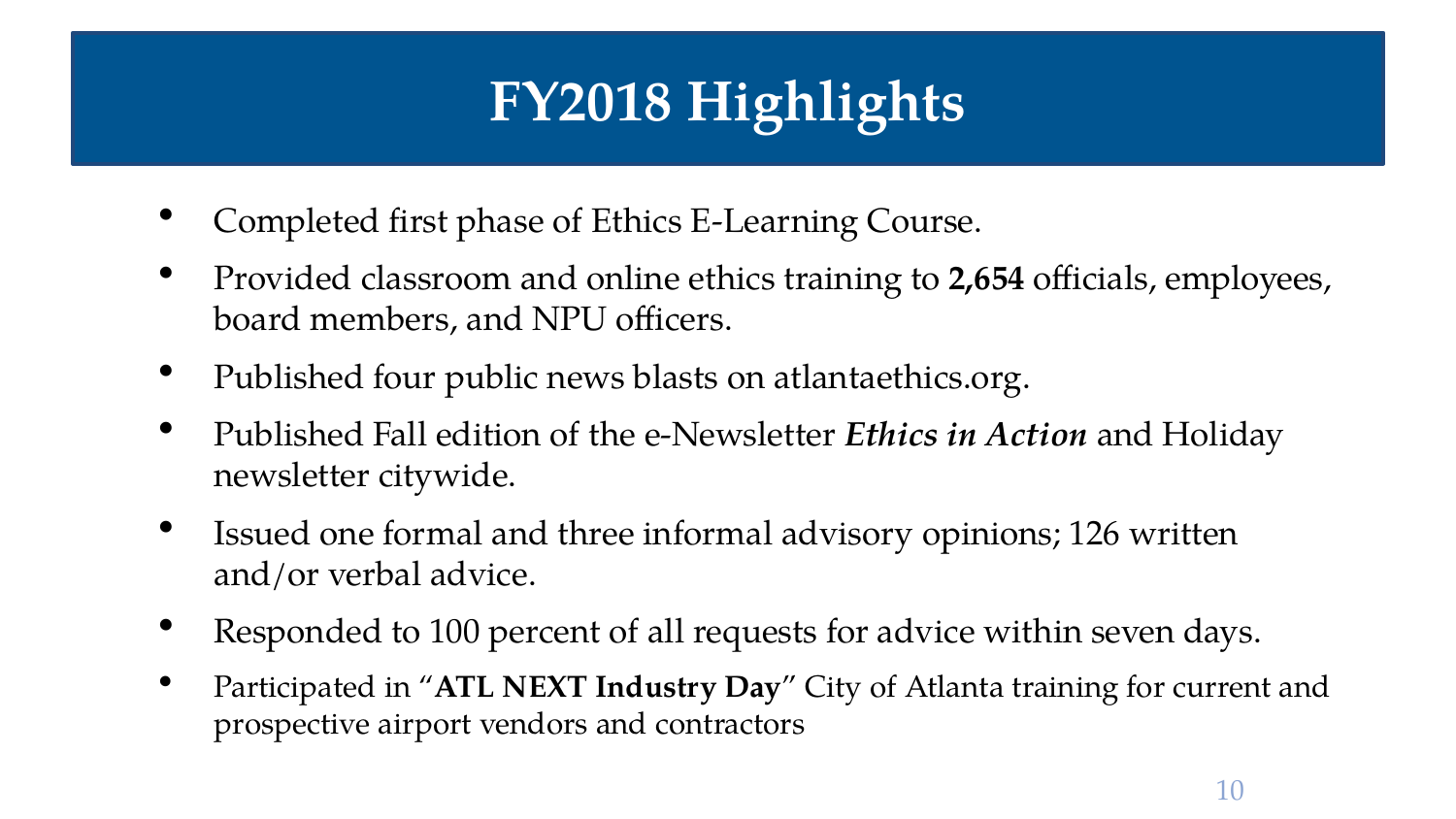

# FY2018 Highlights
Completed first phase of Ethics E-Learning Course.
Provided classroom and online ethics training to 2,654 officials, employees, board members, and NPU officers.
Published four public news blasts on atlantaethics.org.
Published Fall edition of the e-Newsletter Ethics in Action and Holiday newsletter citywide.
Issued one formal and three informal advisory opinions; 126 written and/or verbal advice.
Responded to 100 percent of all requests for advice within seven days.
Participated in “ATL NEXT Industry Day” City of Atlanta training for current and prospective airport vendors and contractors

10